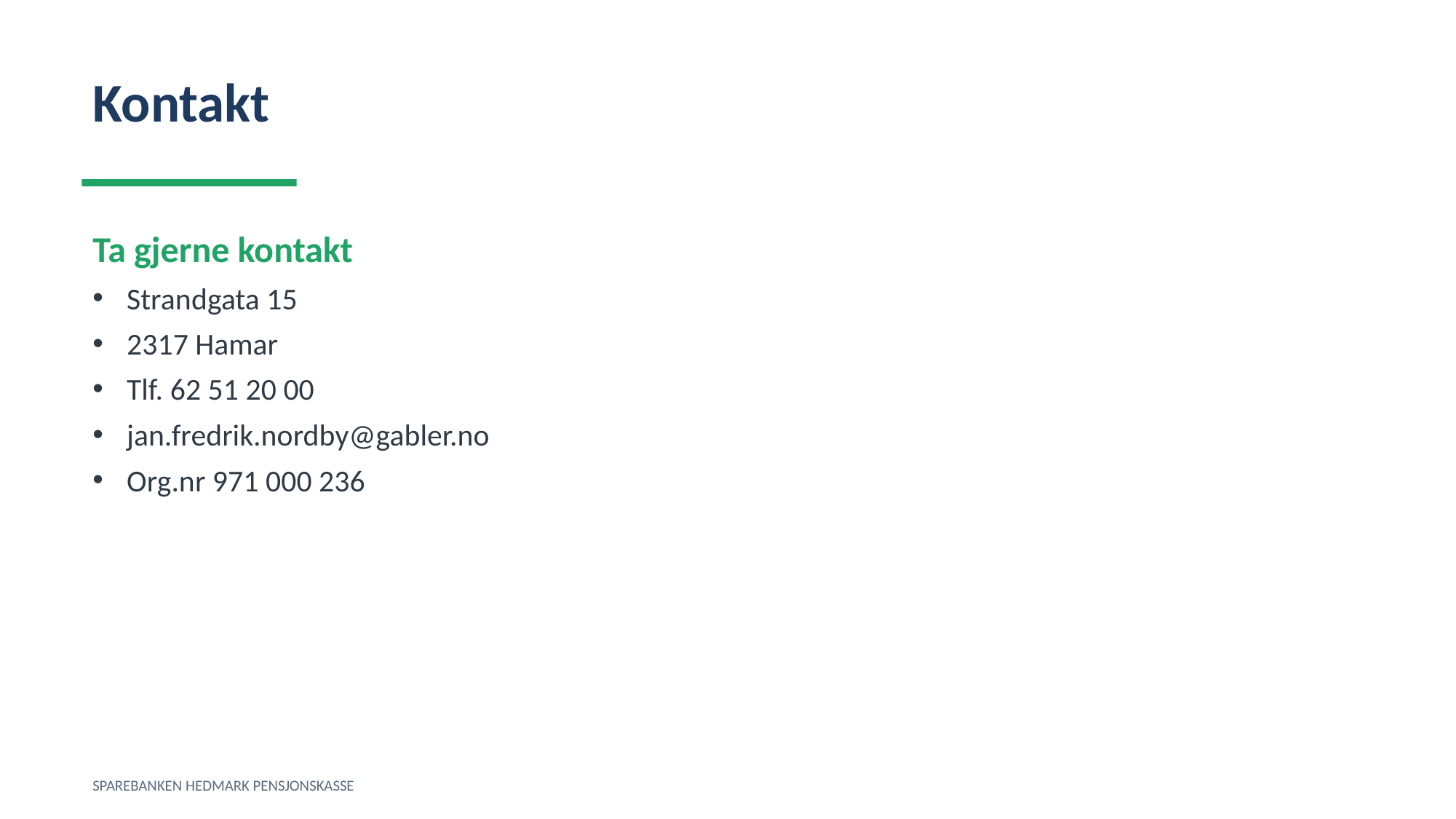

Kontakt

Ta gjerne kontakt
Strandgata 15
2317 Hamar
Tlf. 62 51 20 00
jan.fredrik.nordby@gabler.no
Org.nr 971 000 236
SPAREBANKEN HEDMARK PENSJONSKASSE